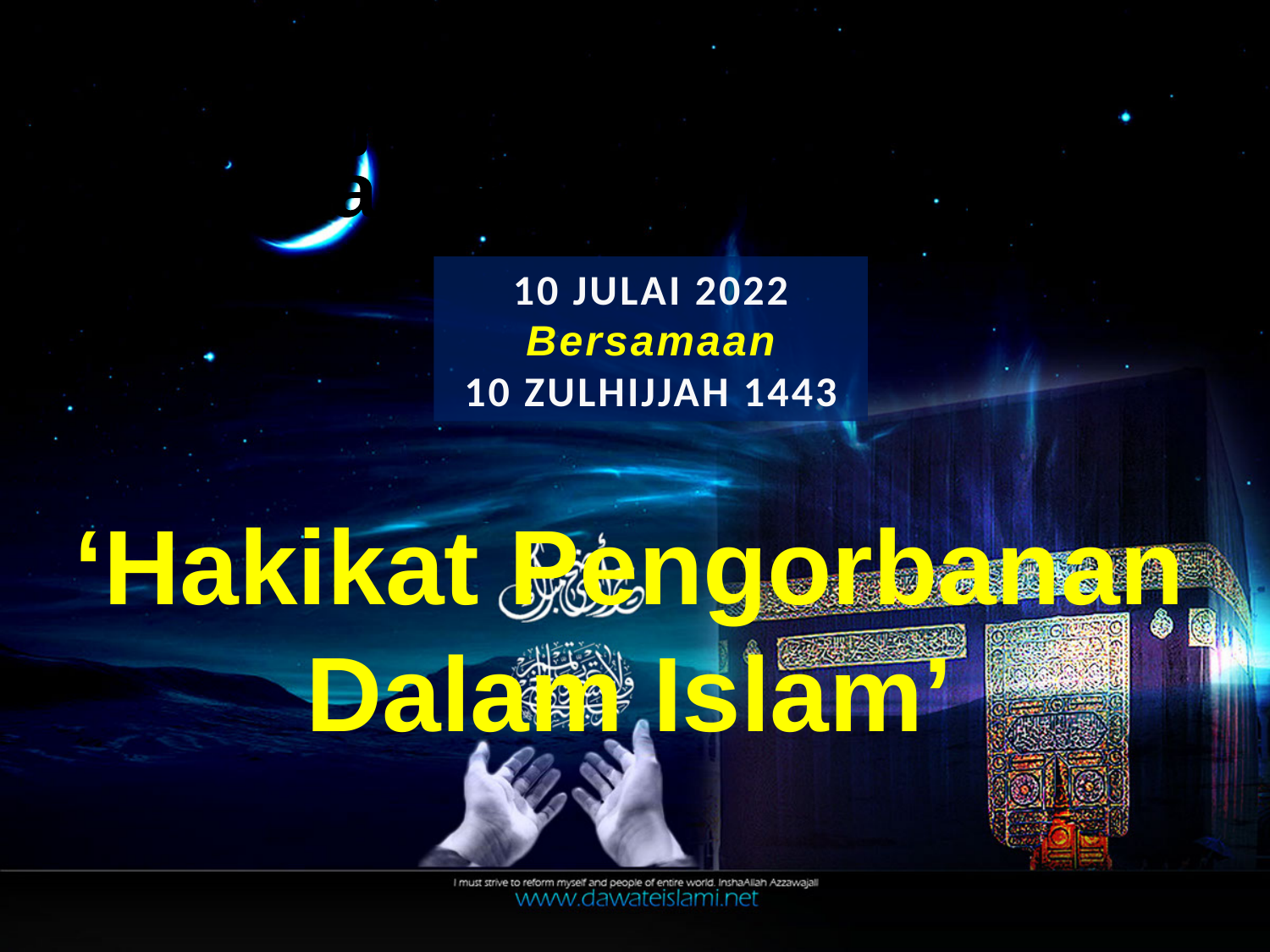

Tajuk Khutbah Khas
 Hari Raya Aidiladha :
10 JULAI 2022
Bersamaan
10 ZULHIJJAH 1443
 ‘Hakikat Pengorbanan
Dalam Islam’